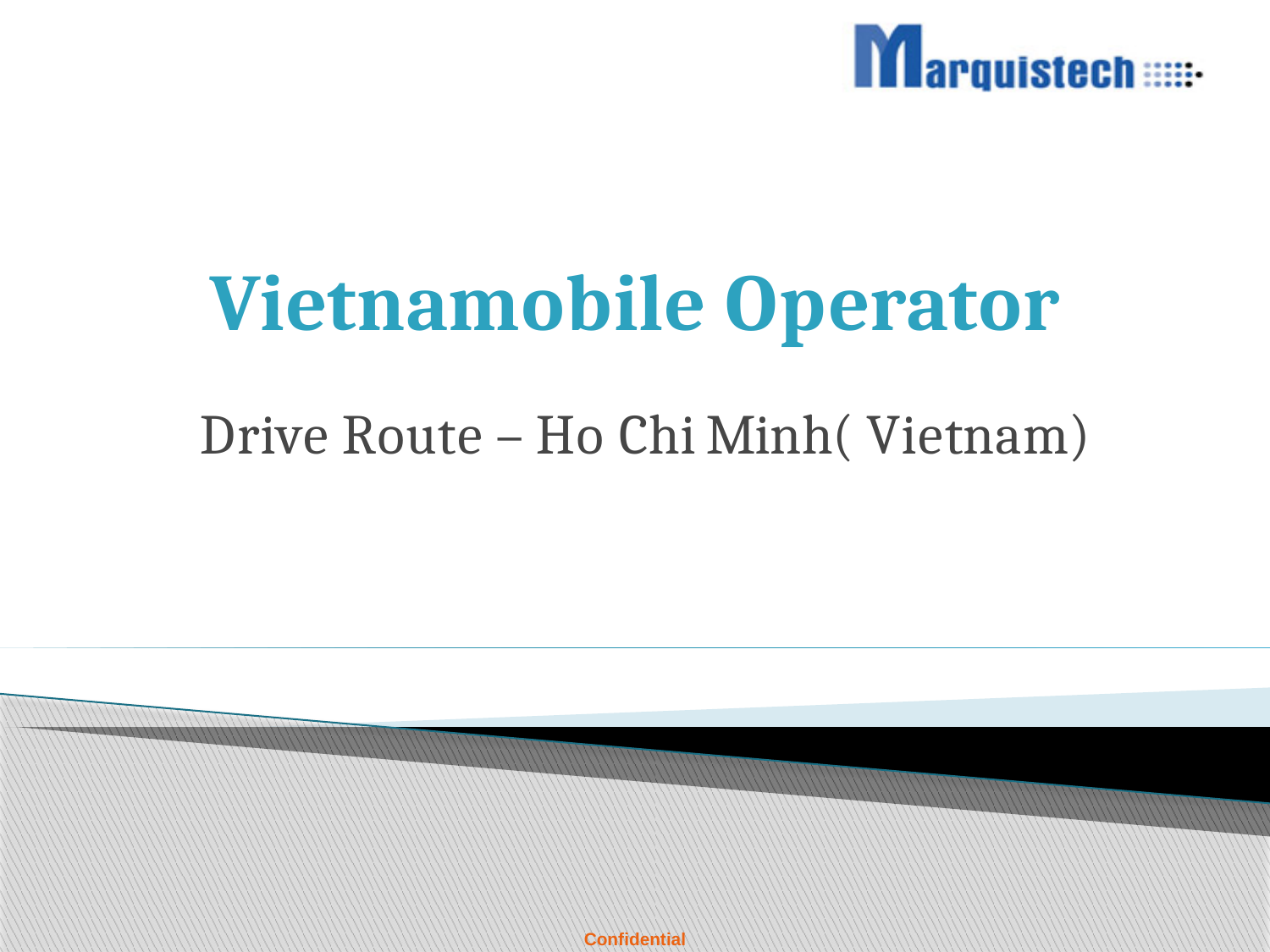

# Vietnamobile Operator
Drive Route – Ho Chi Minh( Vietnam)